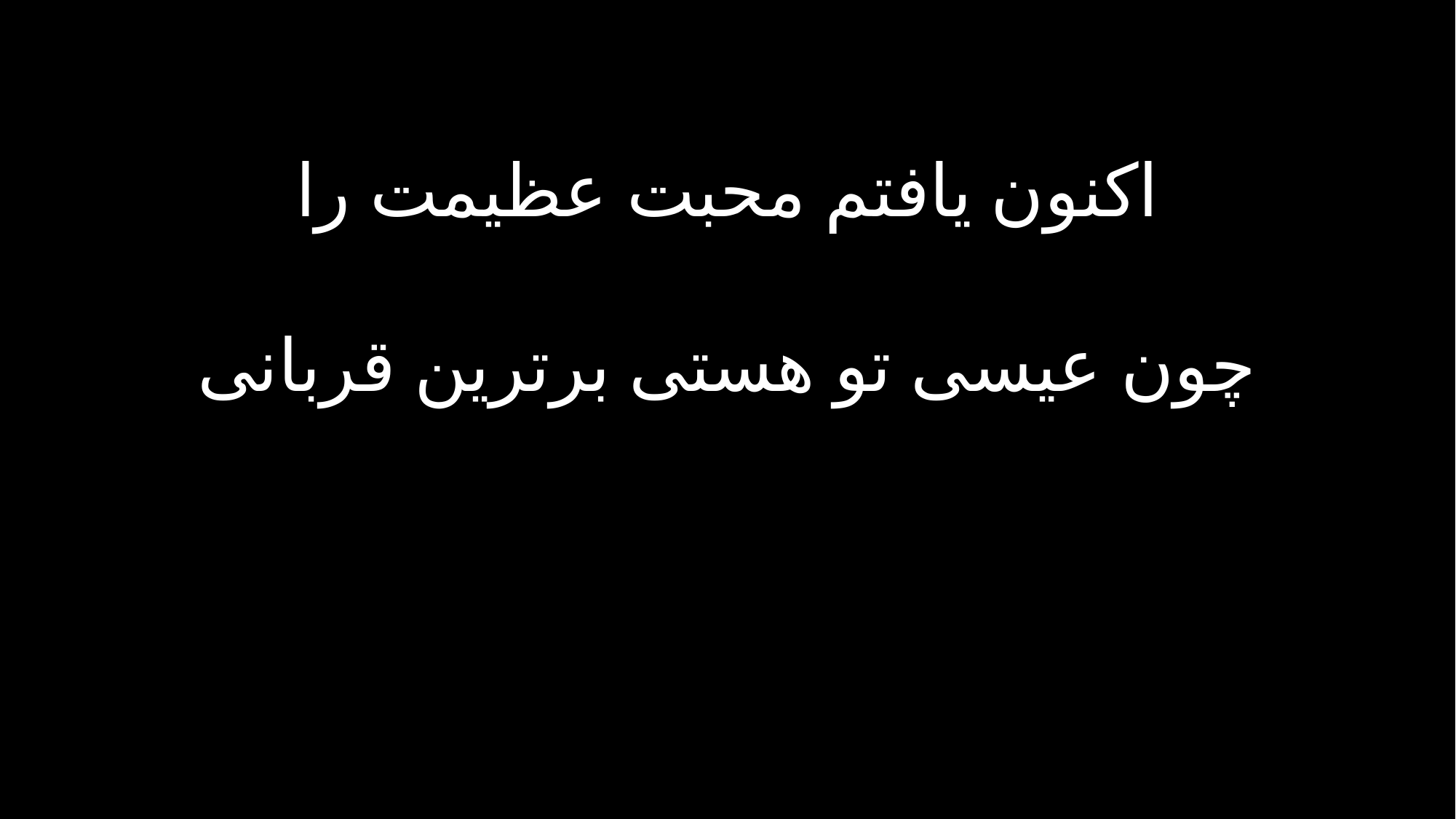

اکنون یافتم محبت عظیمت را
چون عیسی تو هستی برترین قربانی